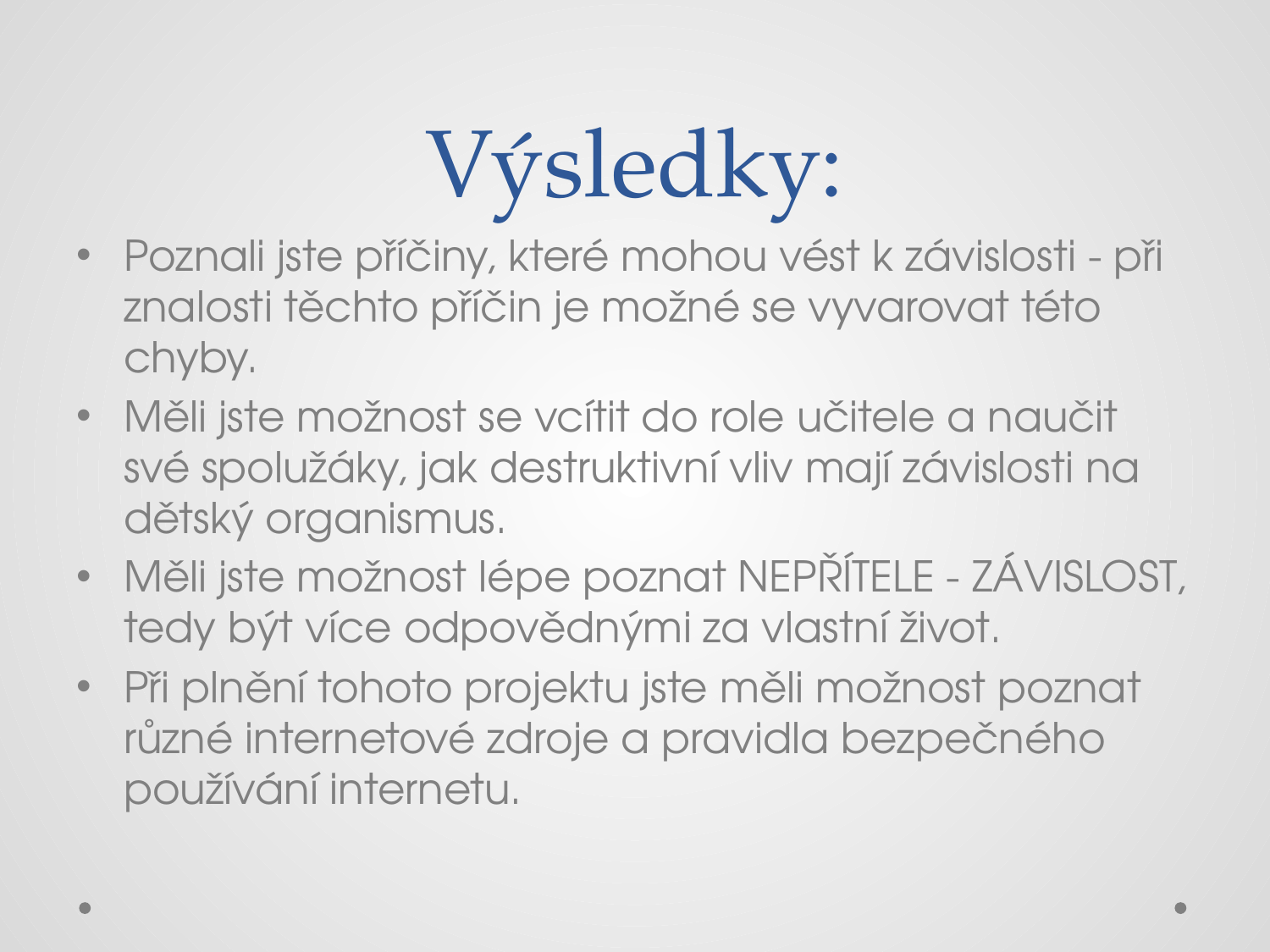

# Výsledky:
Poznali jste příčiny, které mohou vést k závislosti - při znalosti těchto příčin je možné se vyvarovat této chyby.
Měli jste možnost se vcítit do role učitele a naučit své spolužáky, jak destruktivní vliv mají závislosti na dětský organismus.
Měli jste možnost lépe poznat NEPŘÍTELE - ZÁVISLOST, tedy být více odpovědnými za vlastní život.
Při plnění tohoto projektu jste měli možnost poznat různé internetové zdroje a pravidla bezpečného používání internetu.